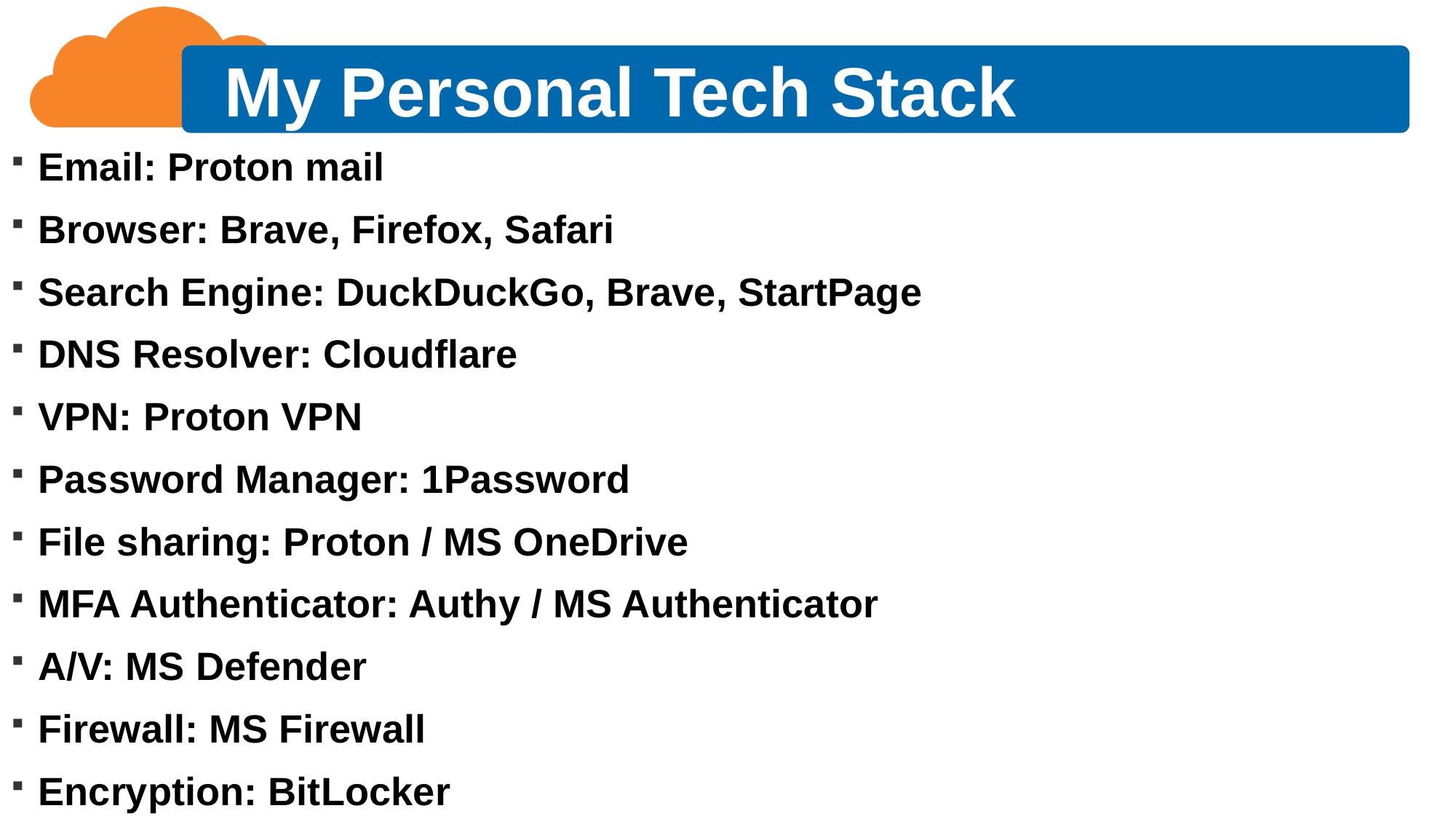

# My Personal Tech Stack
Email: Proton mail
Browser: Brave, Firefox, Safari
Search Engine: DuckDuckGo, Brave, StartPage
DNS Resolver: Cloudflare
VPN: Proton VPN
Password Manager: 1Password
File sharing: Proton / MS OneDrive
MFA Authenticator: Authy / MS Authenticator
A/V: MS Defender
Firewall: MS Firewall
Encryption: BitLocker